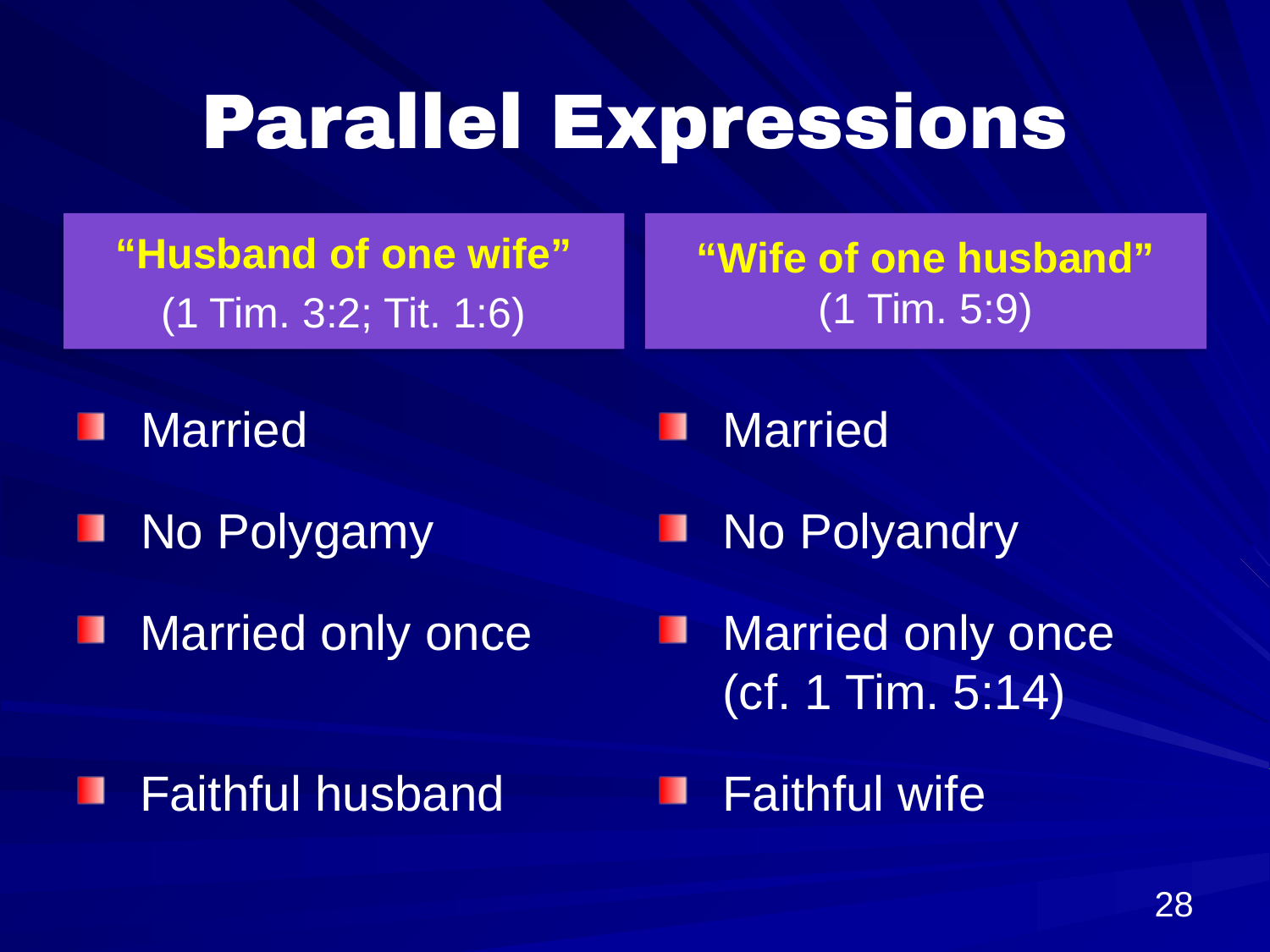

# Parallel Expressions
“Husband of one wife”
(1 Tim. 3:2; Tit. 1:6)
“Wife of one husband”
(1 Tim. 5:9)
Married
No Polygamy
Married only once
Faithful husband

Married
No Polyandry
Married only once
(cf. 1 Tim. 5:14)
Faithful wife
28